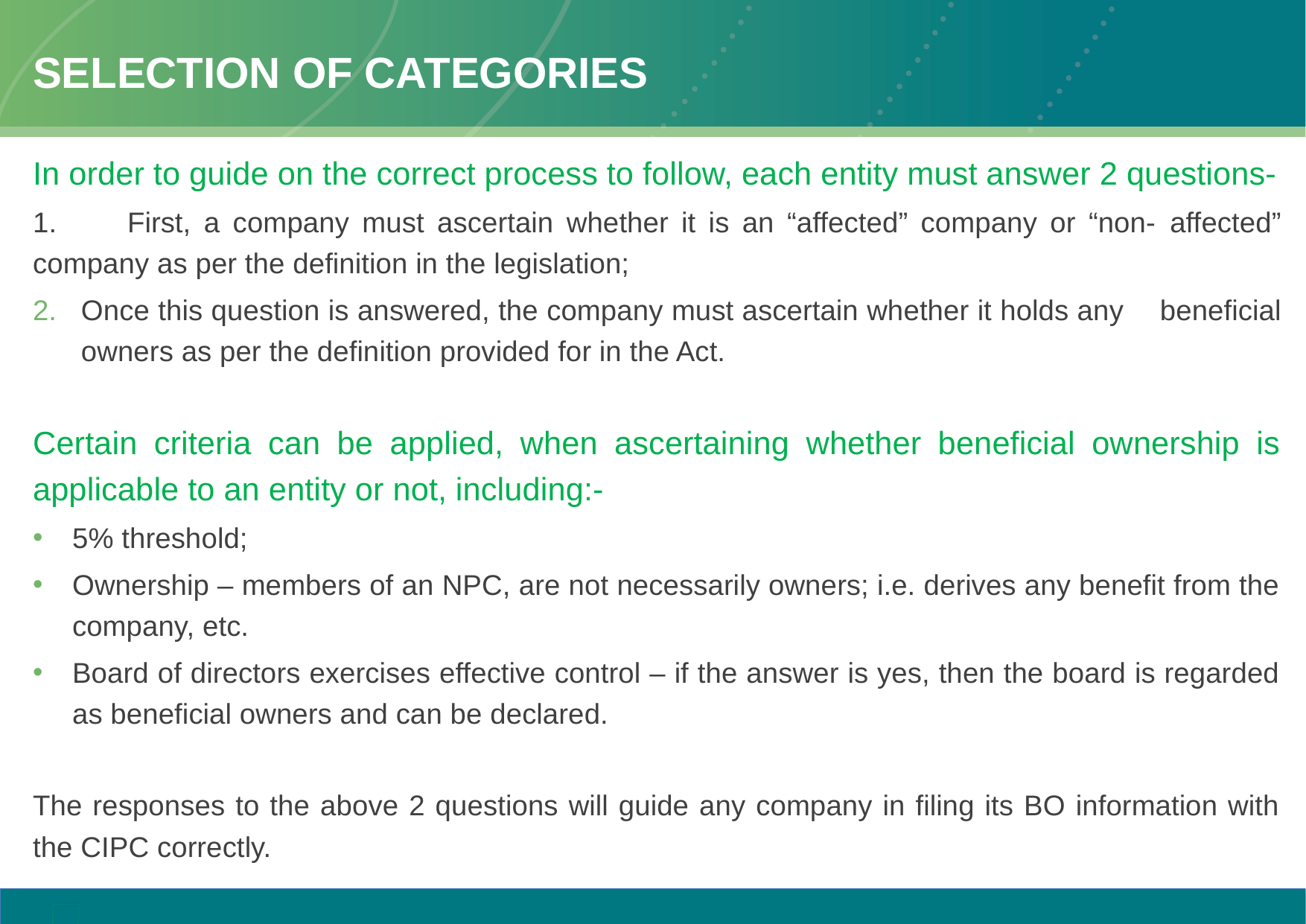

# SELECTION OF CATEGORIES
In order to guide on the correct process to follow, each entity must answer 2 questions-
1. 	First, a company must ascertain whether it is an “affected” company or “non-	affected” company as per the definition in the legislation;
Once this question is answered, the company must ascertain whether it holds any 	beneficial owners as per the definition provided for in the Act.

Certain criteria can be applied, when ascertaining whether beneficial ownership is applicable to an entity or not, including:-
5% threshold;
Ownership – members of an NPC, are not necessarily owners; i.e. derives any benefit from the company, etc.
Board of directors exercises effective control – if the answer is yes, then the board is regarded as beneficial owners and can be declared.

The responses to the above 2 questions will guide any company in filing its BO information with the CIPC correctly.